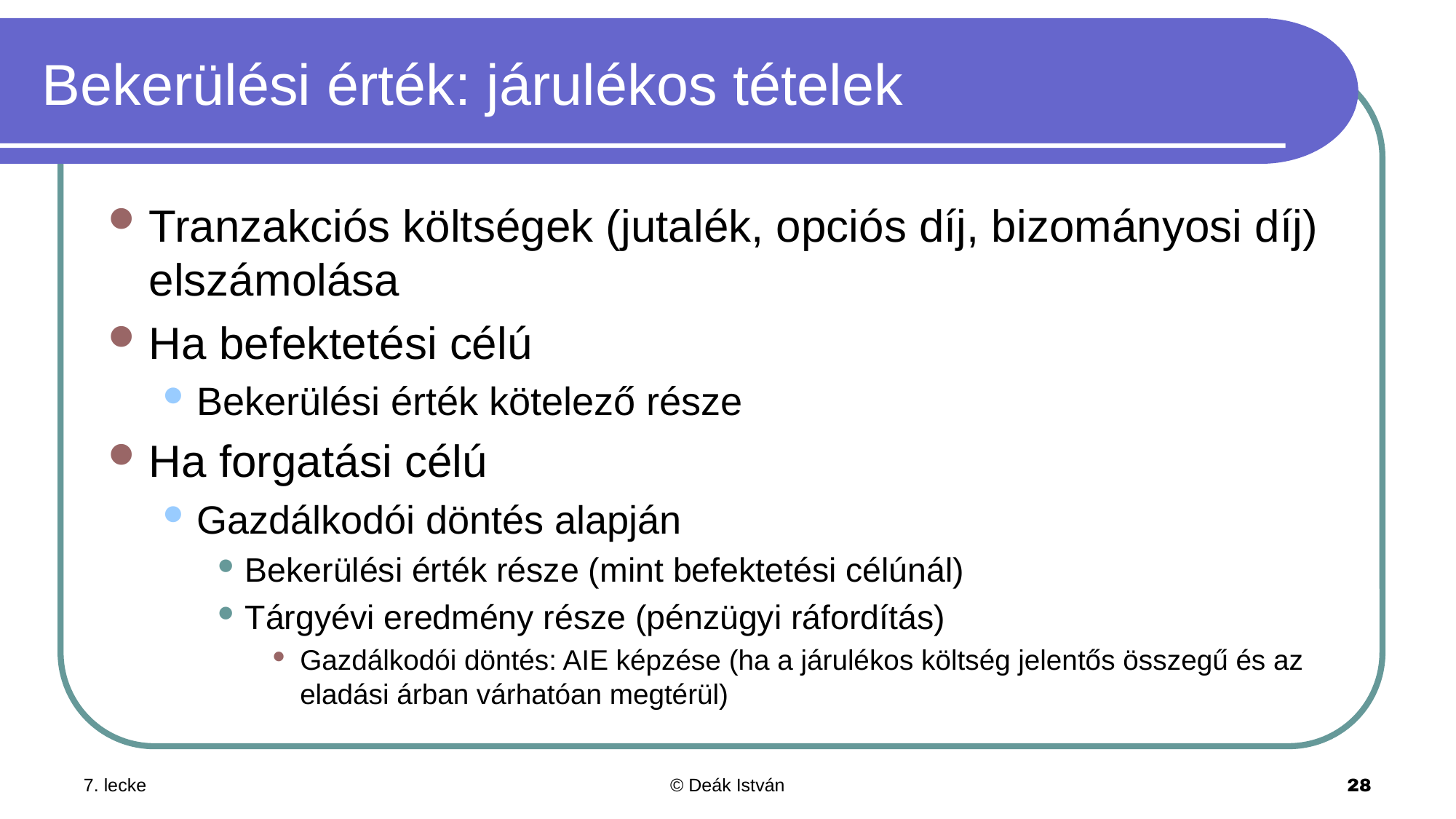

# Bekerülési érték: járulékos tételek
Tranzakciós költségek (jutalék, opciós díj, bizományosi díj) elszámolása
Ha befektetési célú
Bekerülési érték kötelező része
Ha forgatási célú
Gazdálkodói döntés alapján
Bekerülési érték része (mint befektetési célúnál)
Tárgyévi eredmény része (pénzügyi ráfordítás)
Gazdálkodói döntés: AIE képzése (ha a járulékos költség jelentős összegű és az eladási árban várhatóan megtérül)

7. lecke
© Deák István
28